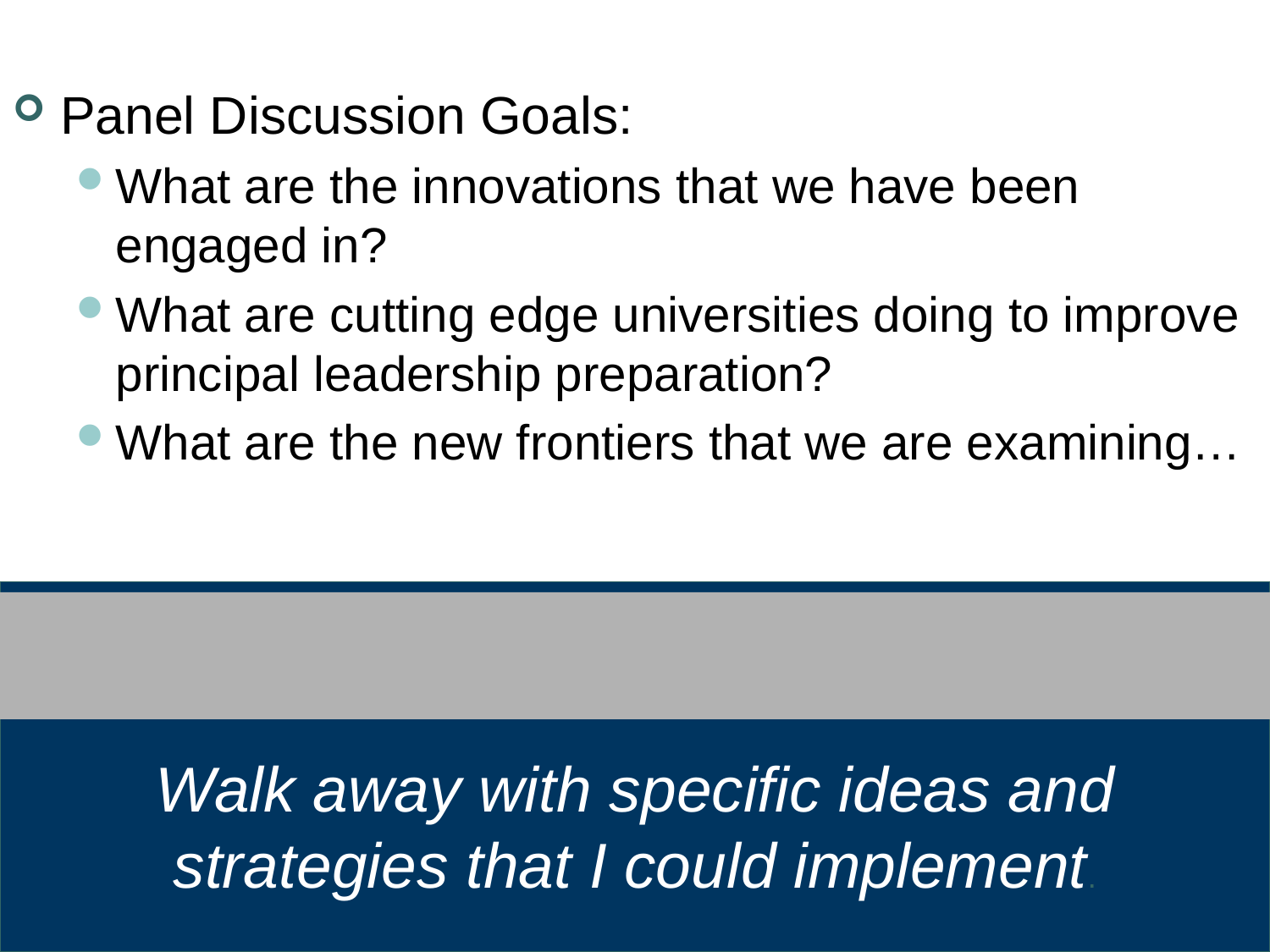

Panel Discussion Goals:
What are the innovations that we have been engaged in?
What are cutting edge universities doing to improve principal leadership preparation?
What are the new frontiers that we are examining…
Walk away with specific ideas and strategies that I could implement.